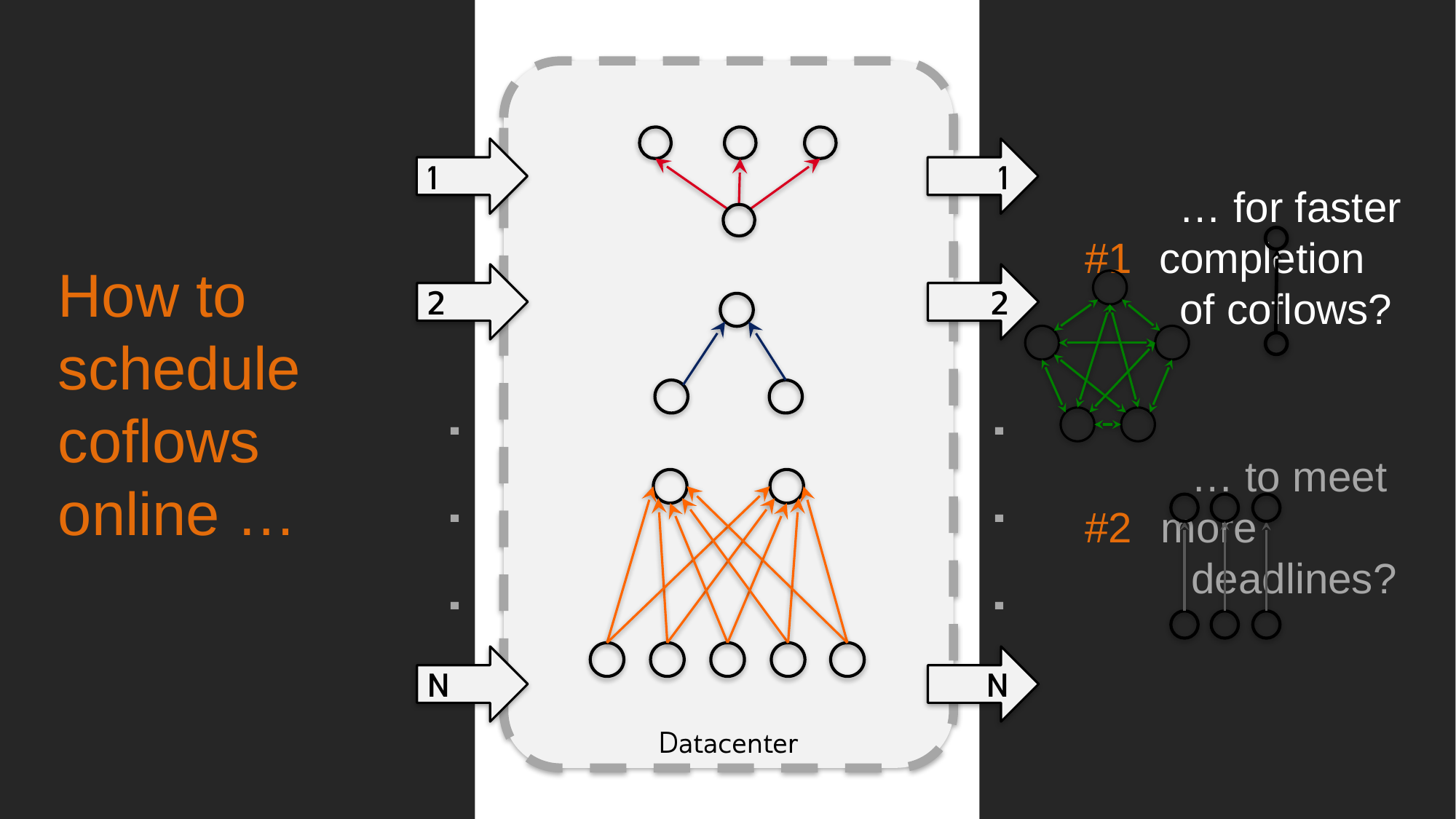

How to schedule coflows
online …

                … for faster
        #1   completion
                of coflows?

                 … to meet
        #2   more
                 deadlines?

1
1
2
2
.
.
.
.
.
.
N
N

Datacenter